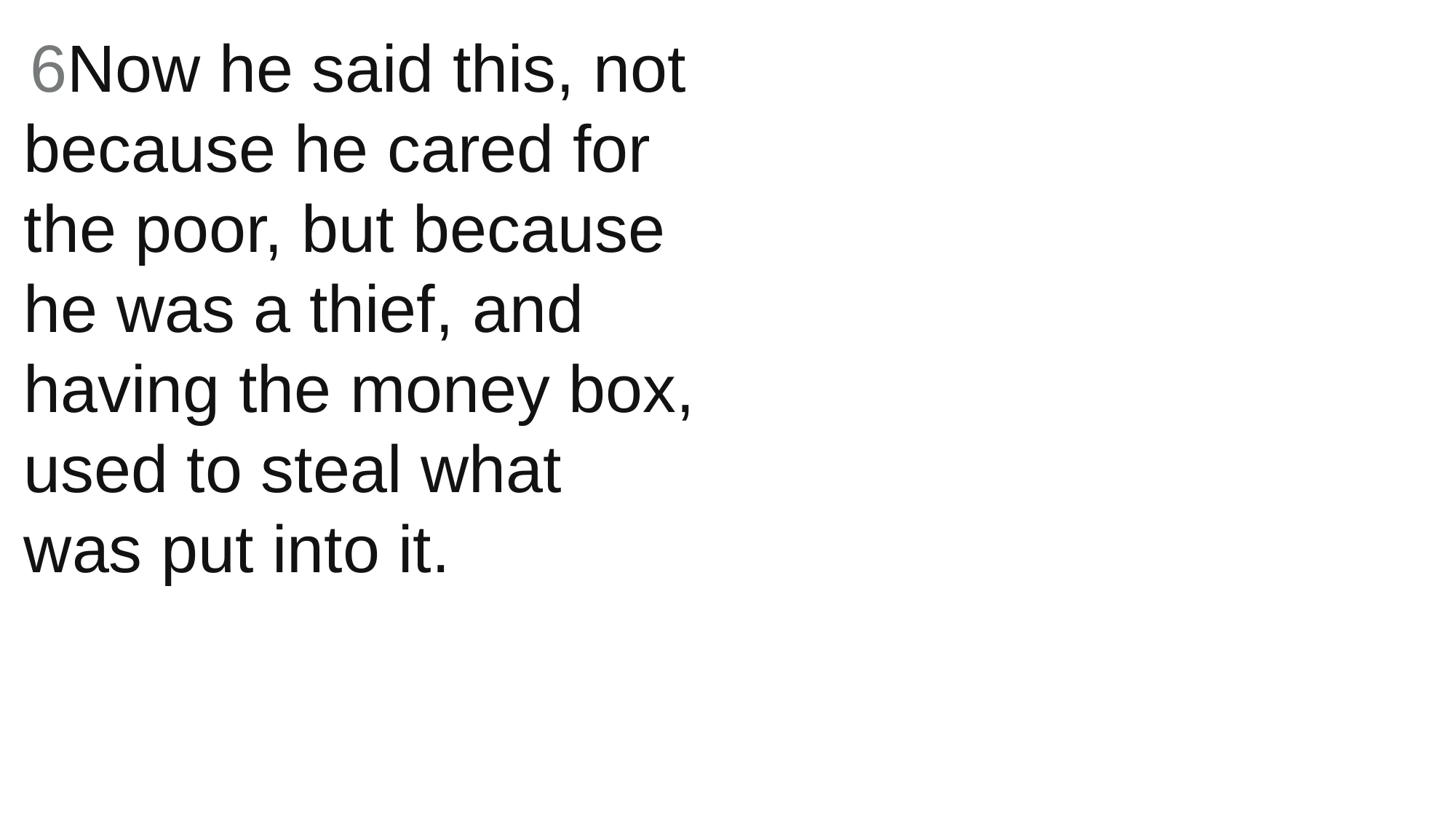

6Now he said this, not because he cared for the poor, but because he was a thief, and having the money box, used to steal what was put into it.